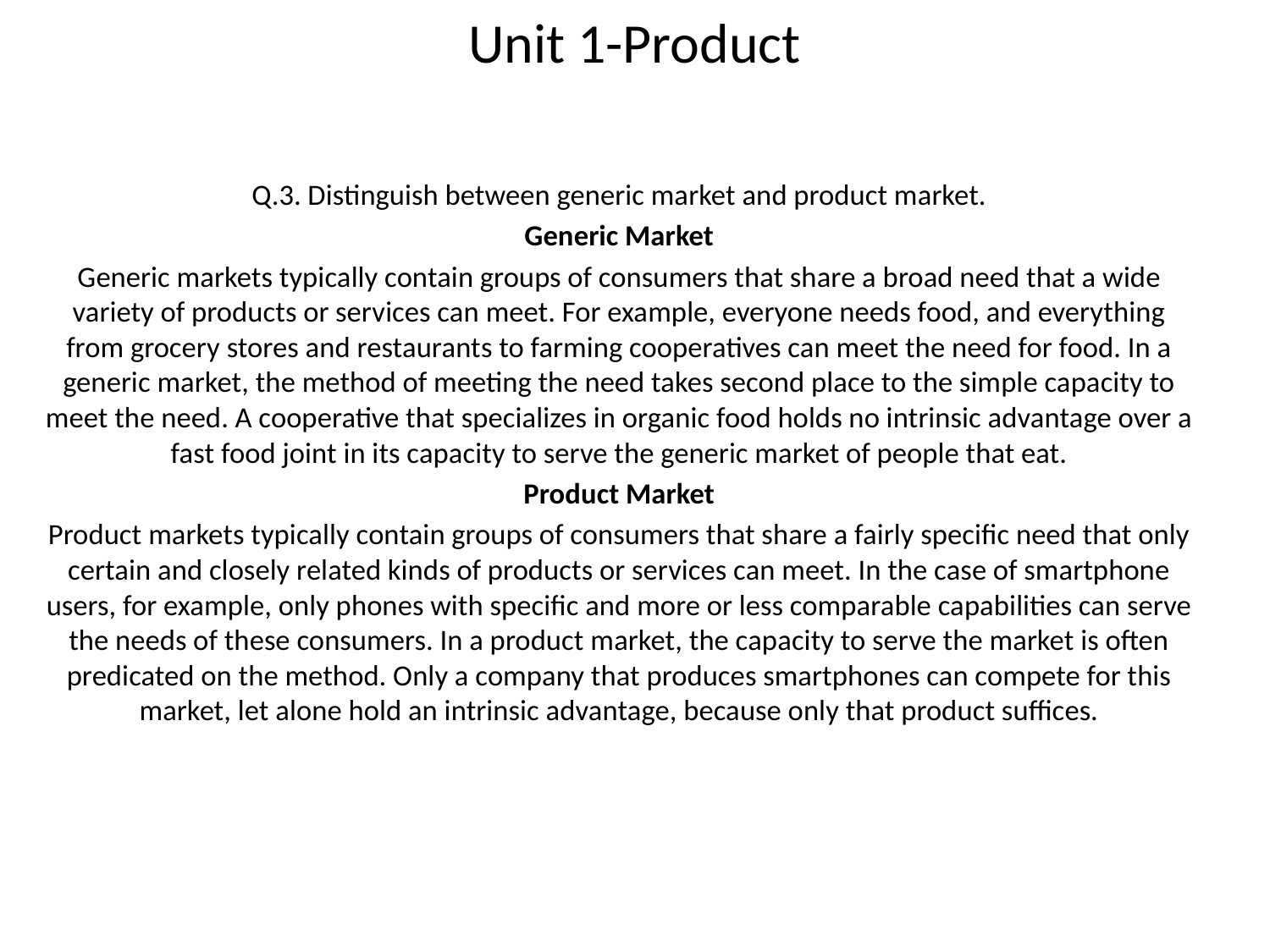

# Unit 1-Product
Q.3. Distinguish between generic market and product market.
Generic Market
Generic markets typically contain groups of consumers that share a broad need that a wide variety of products or services can meet. For example, everyone needs food, and everything from grocery stores and restaurants to farming cooperatives can meet the need for food. In a generic market, the method of meeting the need takes second place to the simple capacity to meet the need. A cooperative that specializes in organic food holds no intrinsic advantage over a fast food joint in its capacity to serve the generic market of people that eat.
Product Market
Product markets typically contain groups of consumers that share a fairly specific need that only certain and closely related kinds of products or services can meet. In the case of smartphone users, for example, only phones with specific and more or less comparable capabilities can serve the needs of these consumers. In a product market, the capacity to serve the market is often predicated on the method. Only a company that produces smartphones can compete for this market, let alone hold an intrinsic advantage, because only that product suffices.